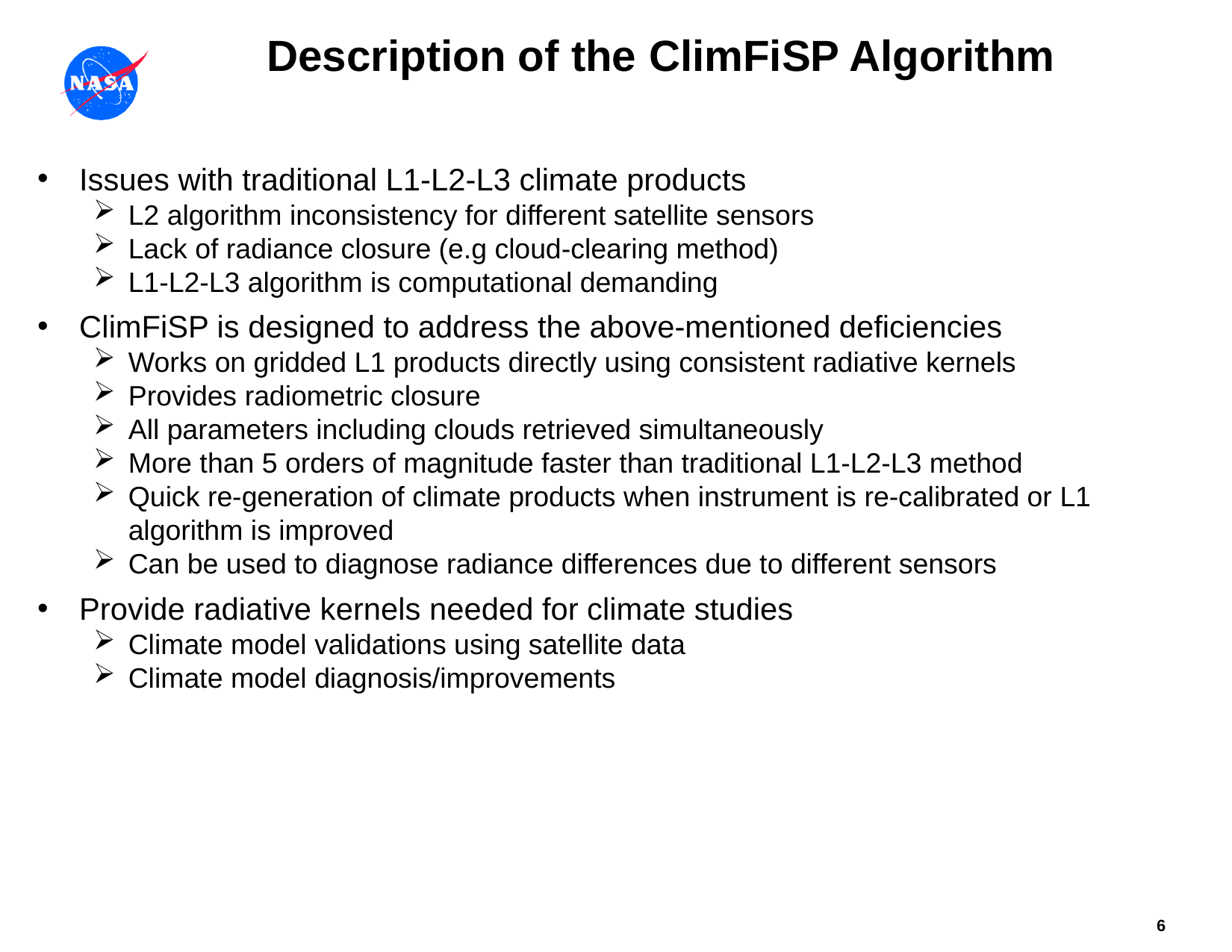

# Description of the ClimFiSP Algorithm
Issues with traditional L1-L2-L3 climate products
L2 algorithm inconsistency for different satellite sensors
Lack of radiance closure (e.g cloud-clearing method)
L1-L2-L3 algorithm is computational demanding
ClimFiSP is designed to address the above-mentioned deficiencies
Works on gridded L1 products directly using consistent radiative kernels
Provides radiometric closure
All parameters including clouds retrieved simultaneously
More than 5 orders of magnitude faster than traditional L1-L2-L3 method
Quick re-generation of climate products when instrument is re-calibrated or L1 algorithm is improved
Can be used to diagnose radiance differences due to different sensors
Provide radiative kernels needed for climate studies
Climate model validations using satellite data
Climate model diagnosis/improvements
6